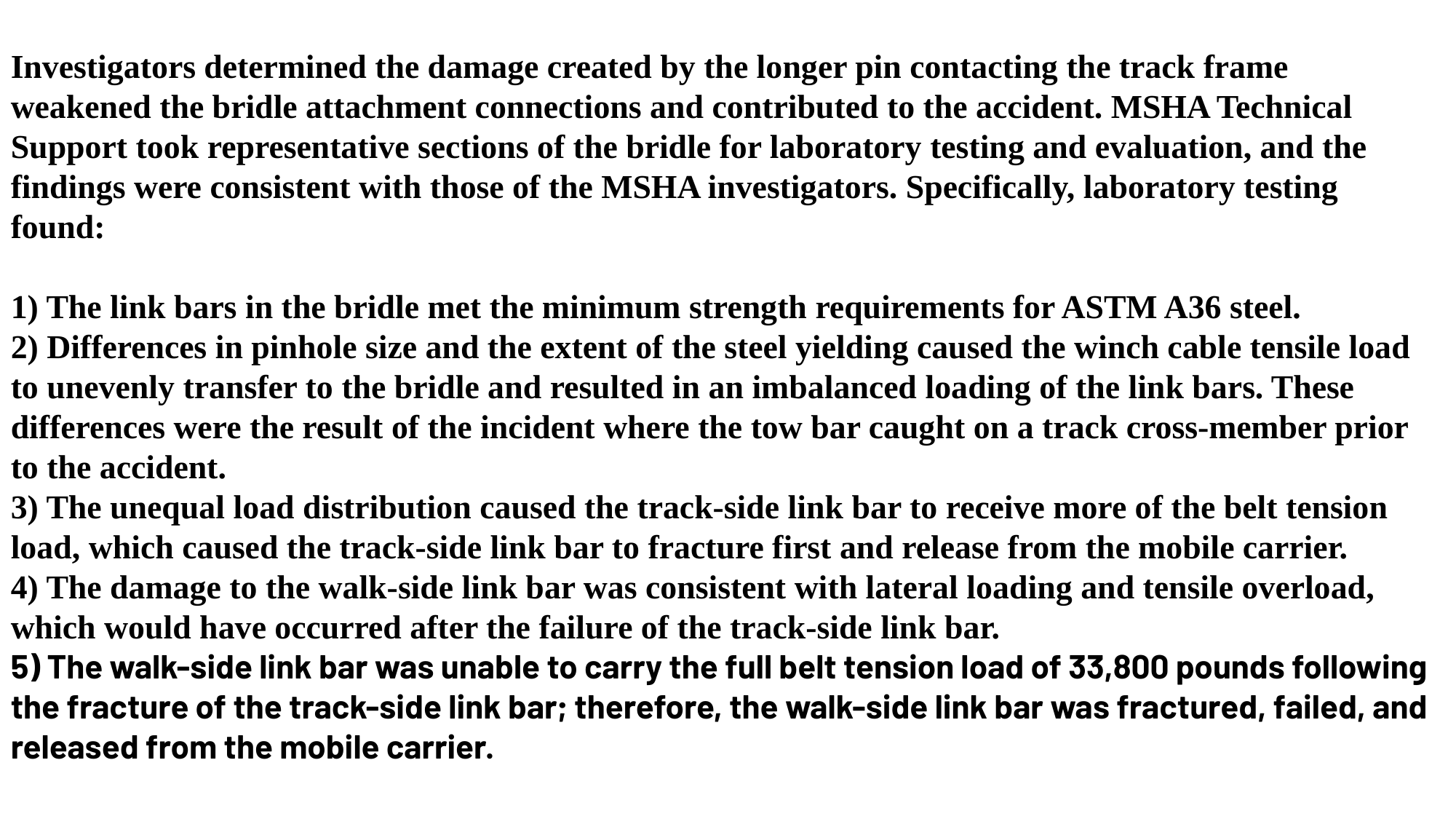

Investigators determined the damage created by the longer pin contacting the track frame
weakened the bridle attachment connections and contributed to the accident. MSHA Technical
Support took representative sections of the bridle for laboratory testing and evaluation, and the
findings were consistent with those of the MSHA investigators. Specifically, laboratory testing
found:

1) The link bars in the bridle met the minimum strength requirements for ASTM A36 steel.
2) Differences in pinhole size and the extent of the steel yielding caused the winch cable tensile load to unevenly transfer to the bridle and resulted in an imbalanced loading of the link bars. These differences were the result of the incident where the tow bar caught on a track cross-member prior to the accident.
3) The unequal load distribution caused the track-side link bar to receive more of the belt tension load, which caused the track-side link bar to fracture first and release from the mobile carrier.
4) The damage to the walk-side link bar was consistent with lateral loading and tensile overload, which would have occurred after the failure of the track-side link bar.
5) The walk-side link bar was unable to carry the full belt tension load of 33,800 pounds following the fracture of the track-side link bar; therefore, the walk-side link bar was fractured, failed, and released from the mobile carrier.